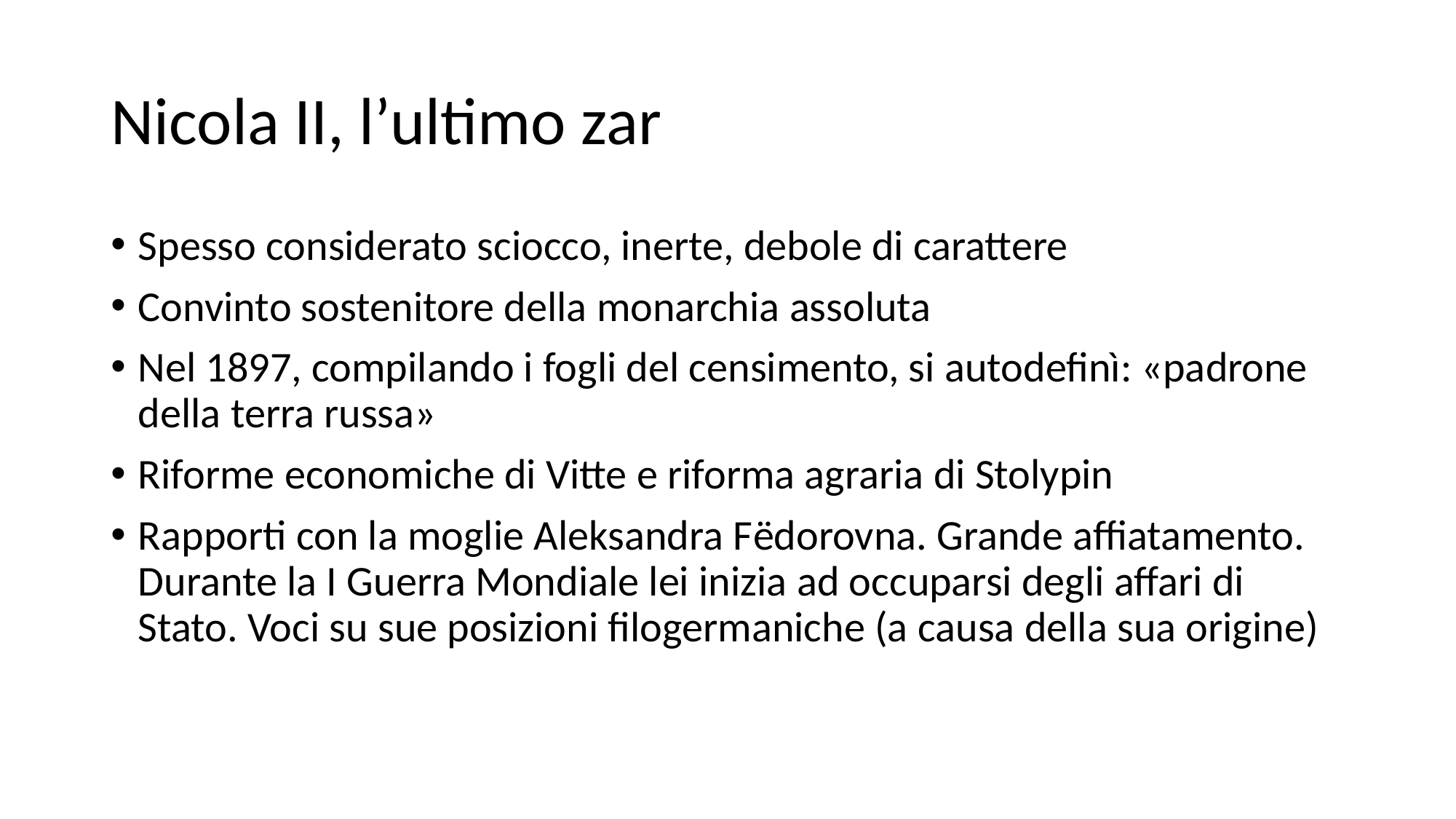

# Nicola II, l’ultimo zar
Spesso considerato sciocco, inerte, debole di carattere
Convinto sostenitore della monarchia assoluta
Nel 1897, compilando i fogli del censimento, si autodefinì: «padrone della terra russa»
Riforme economiche di Vitte e riforma agraria di Stolypin
Rapporti con la moglie Aleksandra Fёdorovna. Grande affiatamento. Durante la I Guerra Mondiale lei inizia ad occuparsi degli affari di Stato. Voci su sue posizioni filogermaniche (a causa della sua origine)